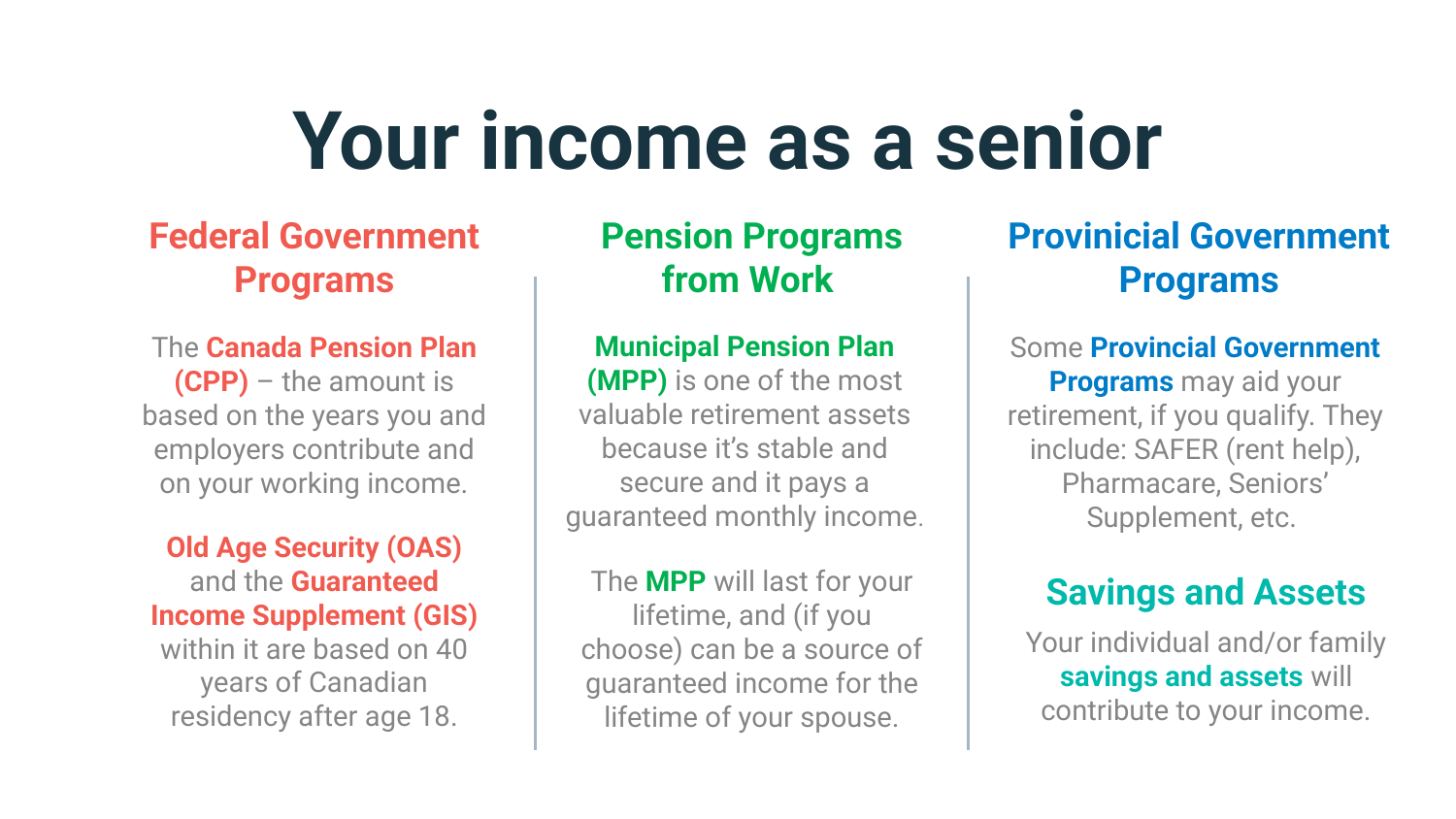

Your income as a senior
# Federal Government Programs
Pension Programs from Work
Provinicial Government Programs
Municipal Pension Plan (MPP) is one of the most valuable retirement assets because it’s stable and secure and it pays a guaranteed monthly income.
The Canada Pension Plan (CPP) – the amount is based on the years you and employers contribute and on your working income.
Some Provincial Government Programs may aid your retirement, if you qualify. They include: SAFER (rent help), Pharmacare, Seniors’ Supplement, etc.
Old Age Security (OAS) and the Guaranteed Income Supplement (GIS) within it are based on 40 years of Canadian residency after age 18.
The MPP will last for your lifetime, and (if you choose) can be a source of guaranteed income for the lifetime of your spouse.
Savings and Assets
Your individual and/or family savings and assets will contribute to your income.